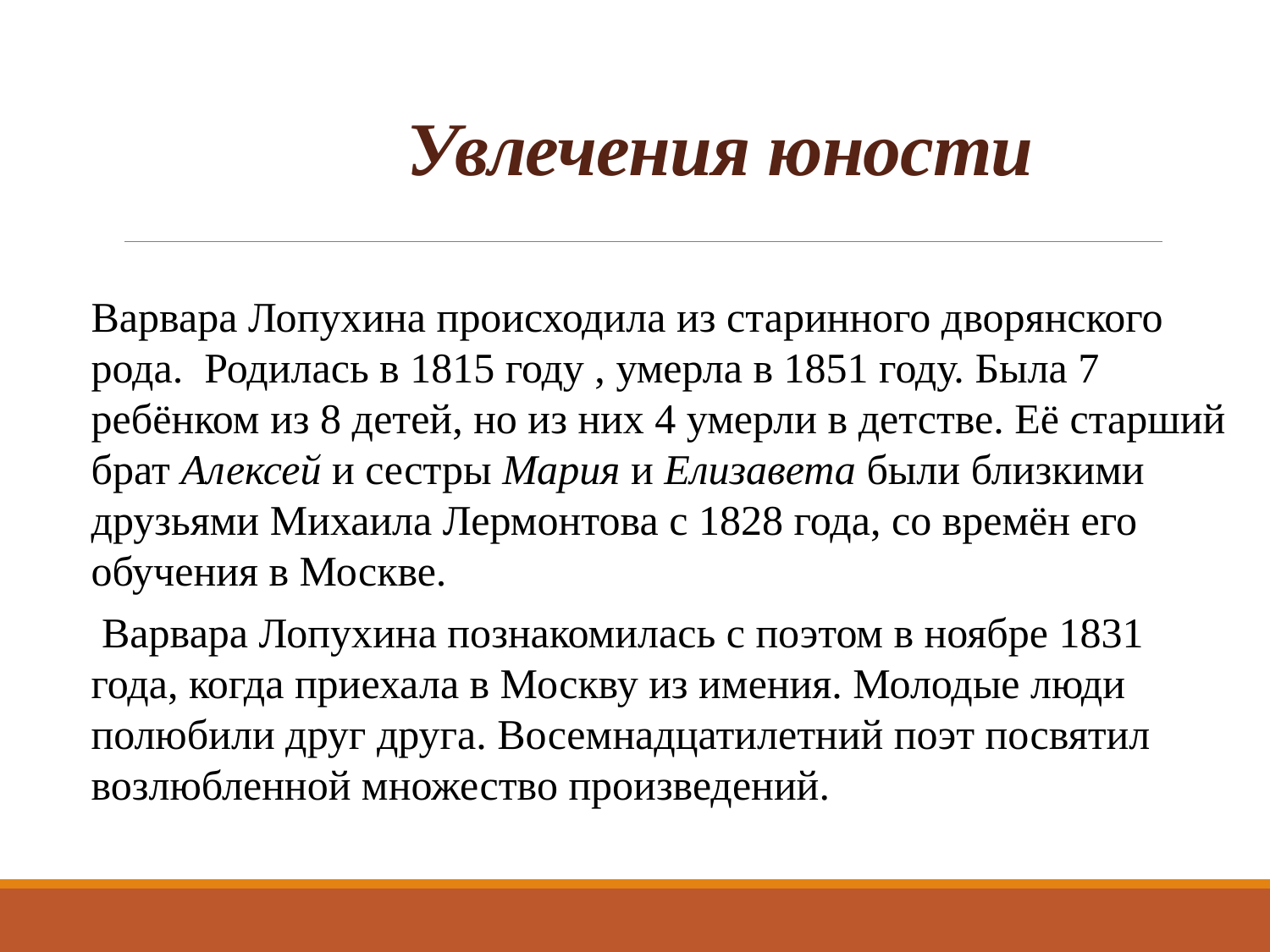

# Увлечения юности
Варвара Лопухина происходила из старинного дворянского рода.  Родилась в 1815 году , умерла в 1851 году. Была 7 ребёнком из 8 детей, но из них 4 умерли в детстве. Её старший брат Алексей и сестры Мария и Елизавета были близкими друзьями Михаила Лермонтова с 1828 года, со времён его обучения в Москве.
 Варвара Лопухина познакомилась с поэтом в ноябре 1831 года, когда приехала в Москву из имения. Молодые люди полюбили друг друга. Восемнадцатилетний поэт посвятил возлюбленной множество произведений.